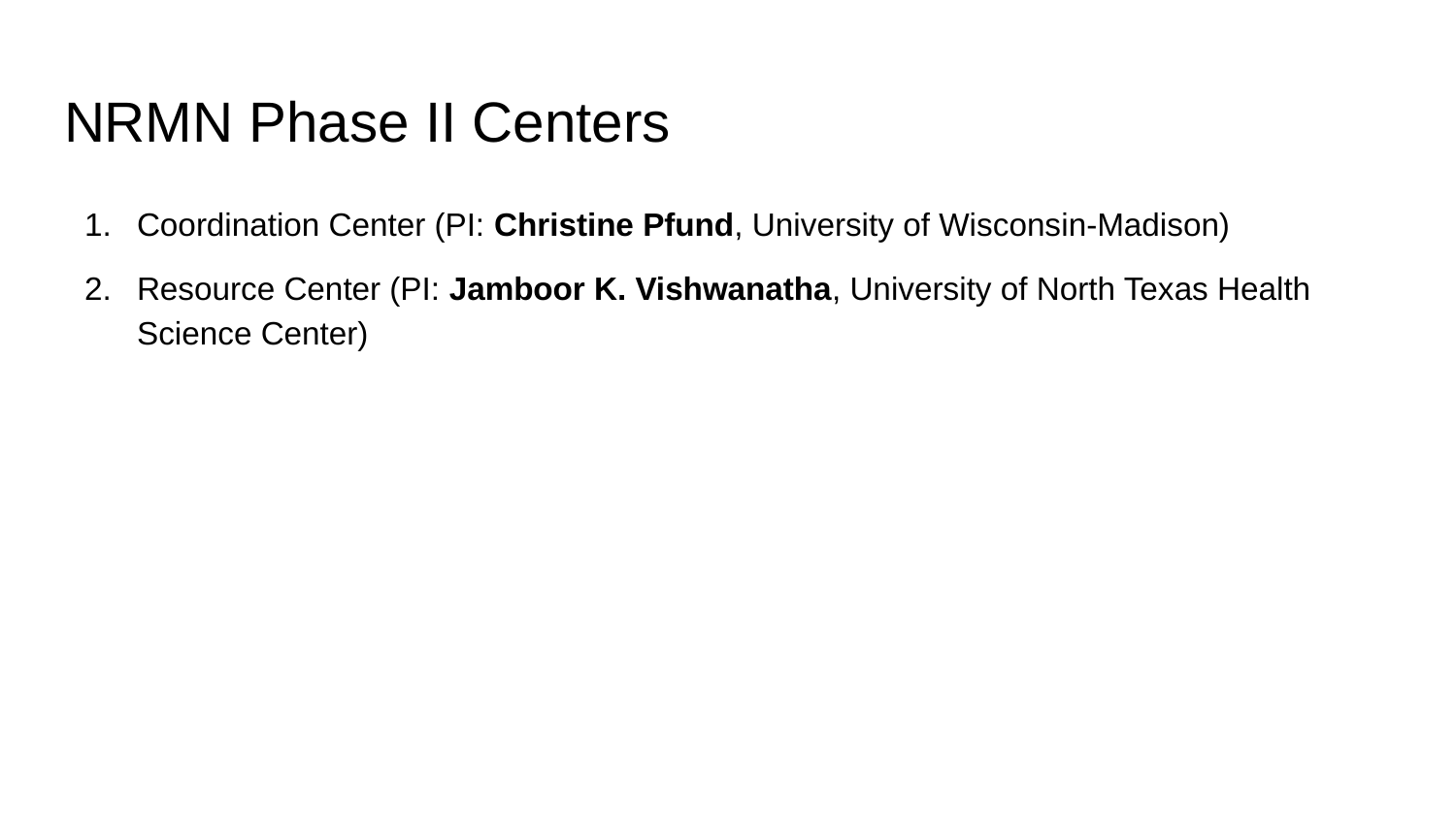

# NRMN Phase II Centers
Coordination Center (PI: Christine Pfund, University of Wisconsin-Madison)
Resource Center (PI: Jamboor K. Vishwanatha, University of North Texas Health Science Center)